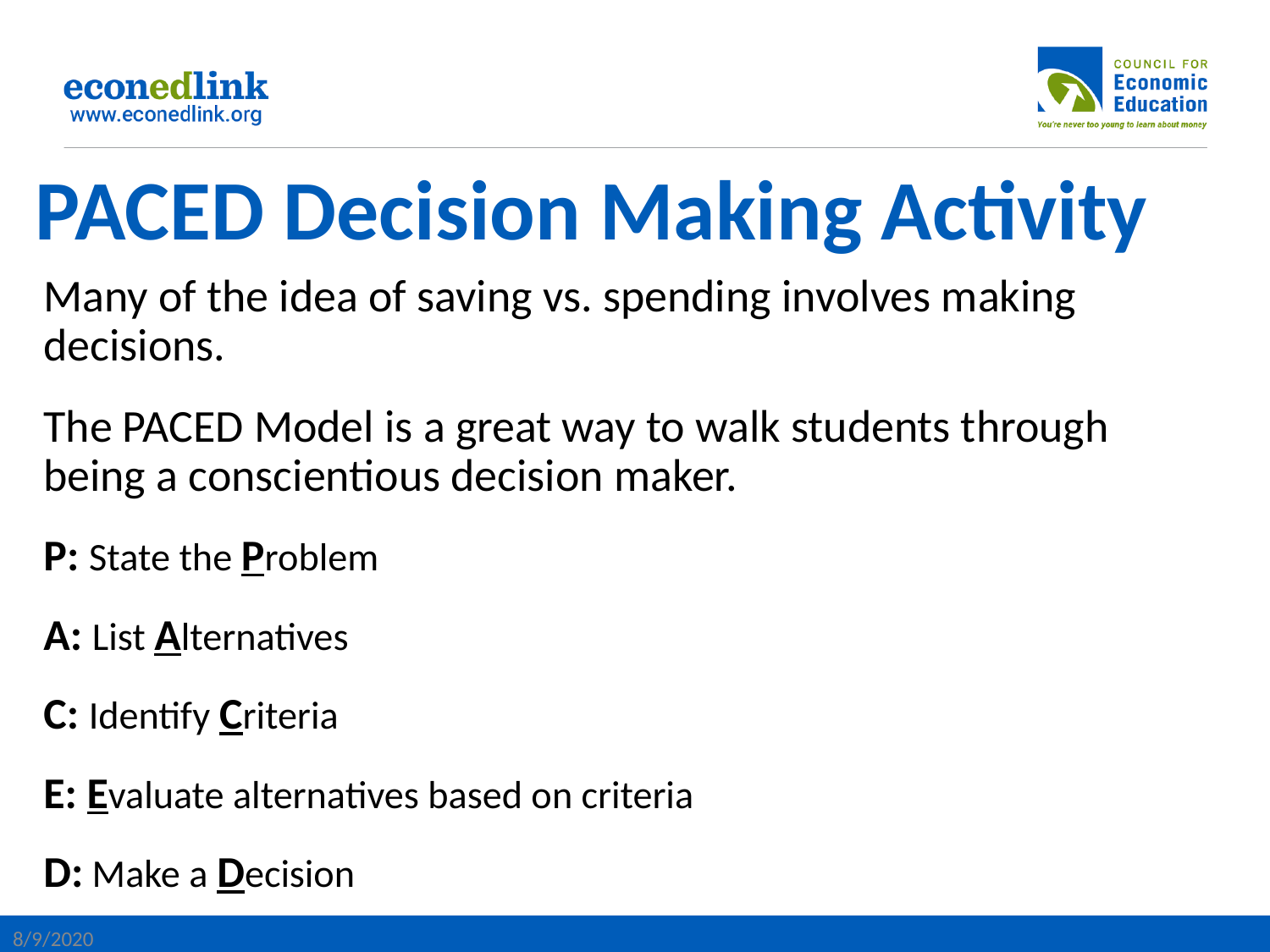

# PACED Decision Making Activity
Many of the idea of saving vs. spending involves making decisions.
The PACED Model is a great way to walk students through being a conscientious decision maker.
P: State the Problem
A: List Alternatives
C: Identify Criteria
E: Evaluate alternatives based on criteria
D: Make a Decision
8/9/2020
29